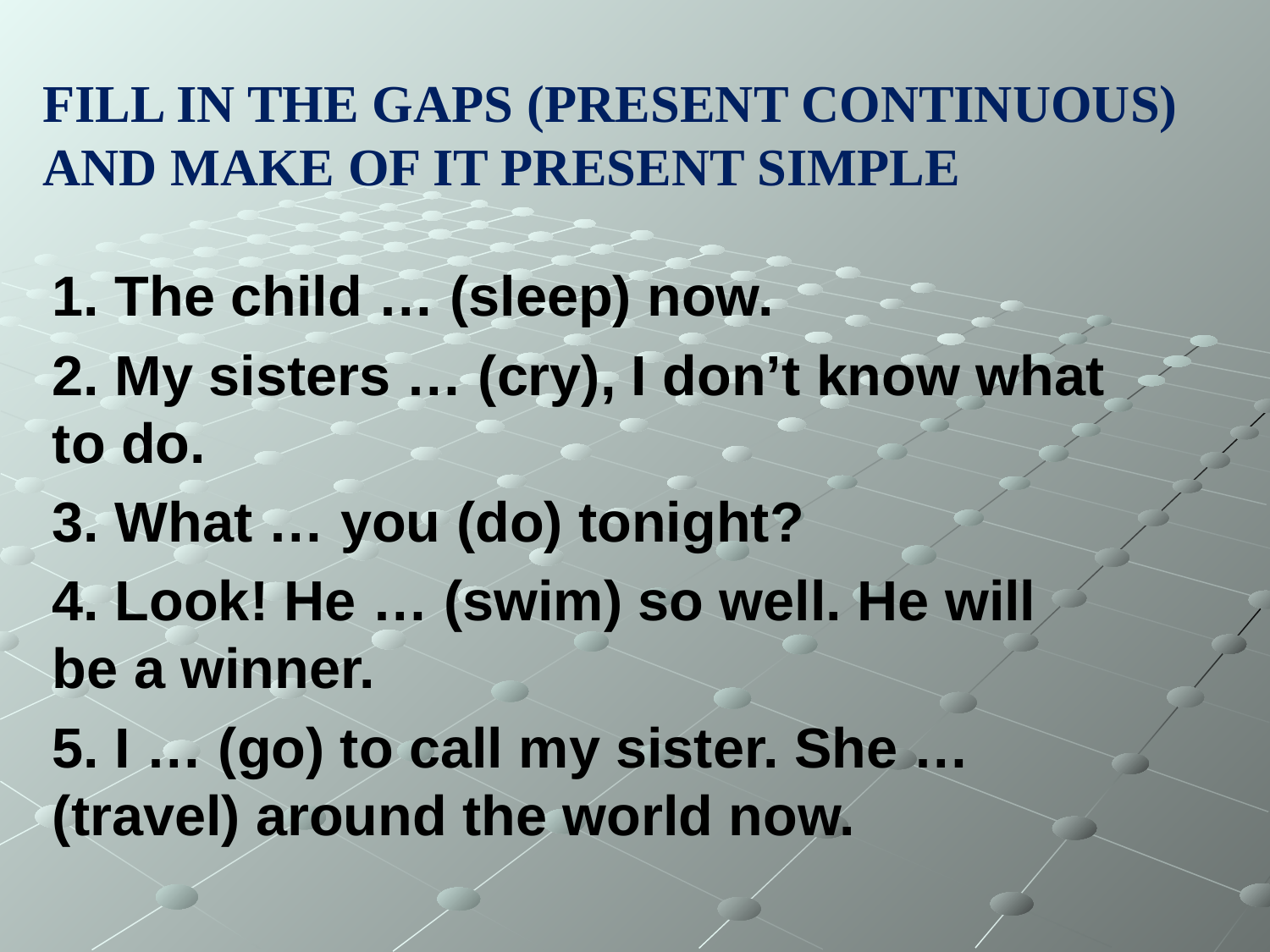

# Fill in the gaps (Present Continuous) and Make of it Present Simple
1. The child … (sleep) now.
2. My sisters … (cry), I don’t know what to do.
3. What … you (do) tonight?
4. Look! He … (swim) so well. He will be a winner.
5. I … (go) to call my sister. She … (travel) around the world now.